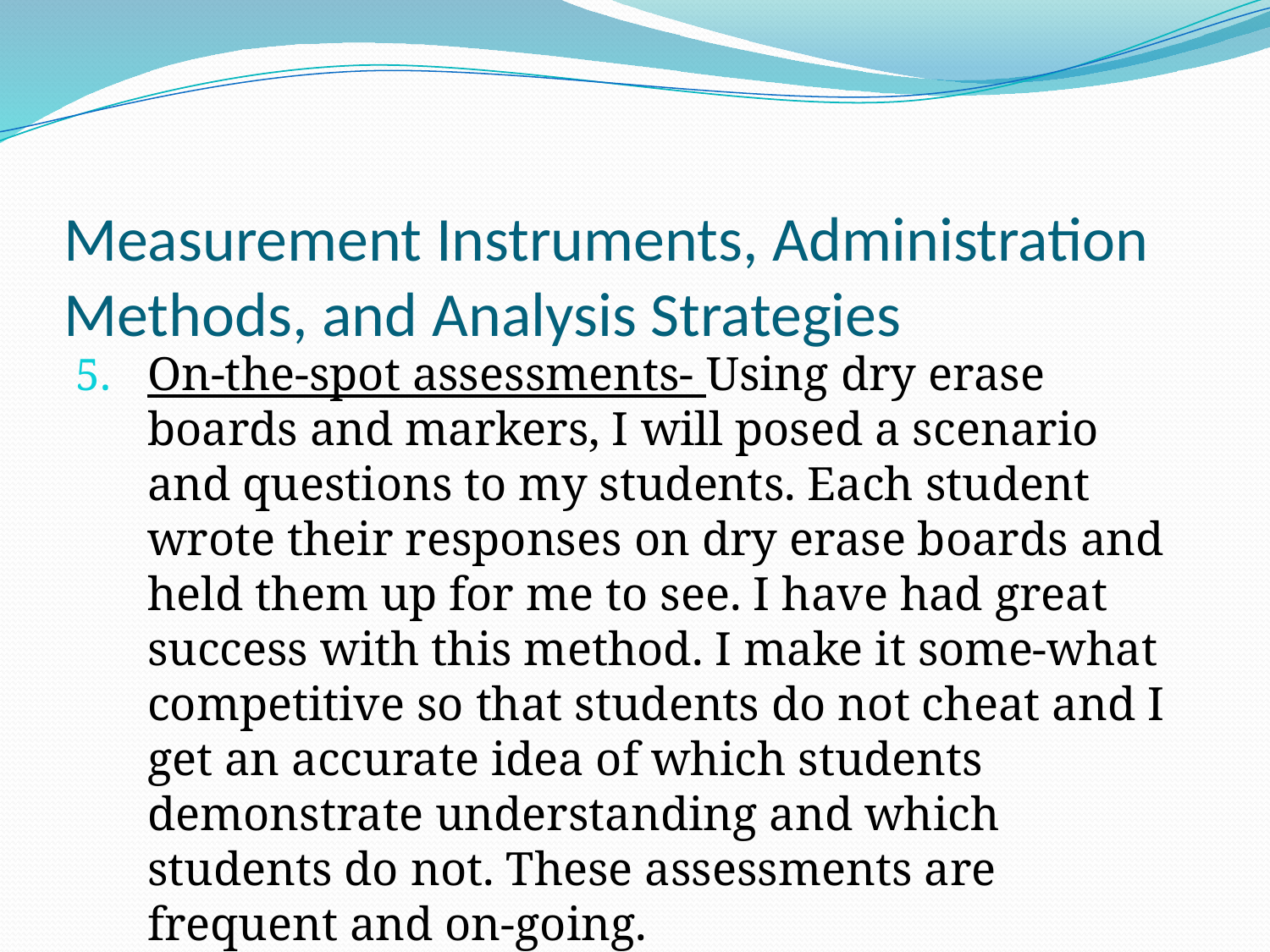

# Measurement Instruments, Administration Methods, and Analysis Strategies
On-the-spot assessments- Using dry erase boards and markers, I will posed a scenario and questions to my students. Each student wrote their responses on dry erase boards and held them up for me to see. I have had great success with this method. I make it some-what competitive so that students do not cheat and I get an accurate idea of which students demonstrate understanding and which students do not. These assessments are frequent and on-going.